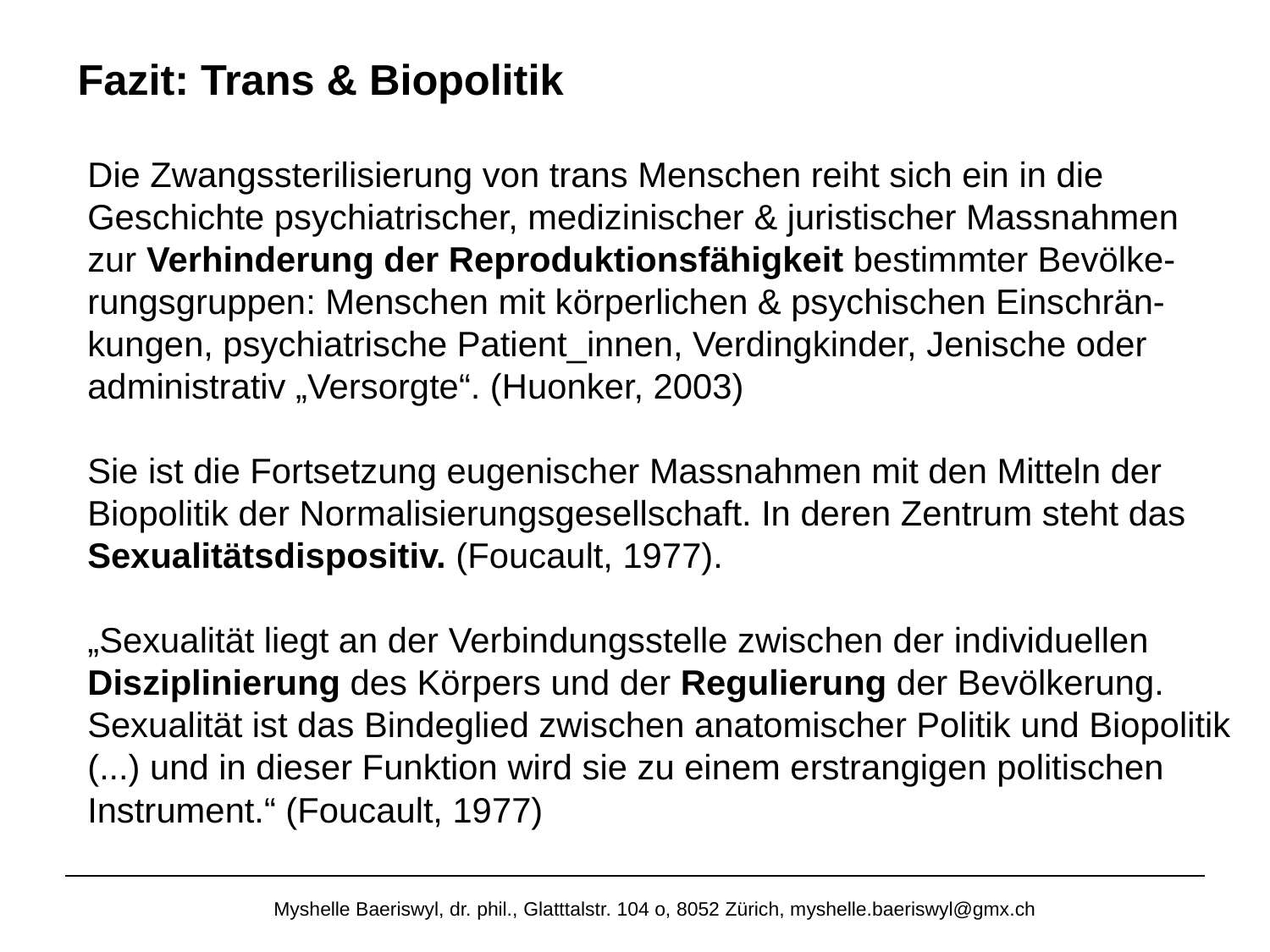

# Fazit: Trans & Biopolitik
Die Zwangssterilisierung von trans Menschen reiht sich ein in die Geschichte psychiatrischer, medizinischer & juristischer Massnahmen zur Verhinderung der Reproduktionsfähigkeit bestimmter Bevölke-rungsgruppen: Menschen mit körperlichen & psychischen Einschrän-kungen, psychiatrische Patient_innen, Verdingkinder, Jenische oder administrativ „Versorgte“. (Huonker, 2003)

Sie ist die Fortsetzung eugenischer Massnahmen mit den Mitteln der Biopolitik der Normalisierungsgesellschaft. In deren Zentrum steht das Sexualitätsdispositiv. (Foucault, 1977).

„Sexualität liegt an der Verbindungsstelle zwischen der individuellen Disziplinierung des Körpers und der Regulierung der Bevölkerung. Sexualität ist das Bindeglied zwischen anatomischer Politik und Biopolitik (...) und in dieser Funktion wird sie zu einem erstrangigen politischen Instrument.“ (Foucault, 1977)
Myshelle Baeriswyl, dr. phil., Glatttalstr. 104 o, 8052 Zürich, myshelle.baeriswyl@gmx.ch